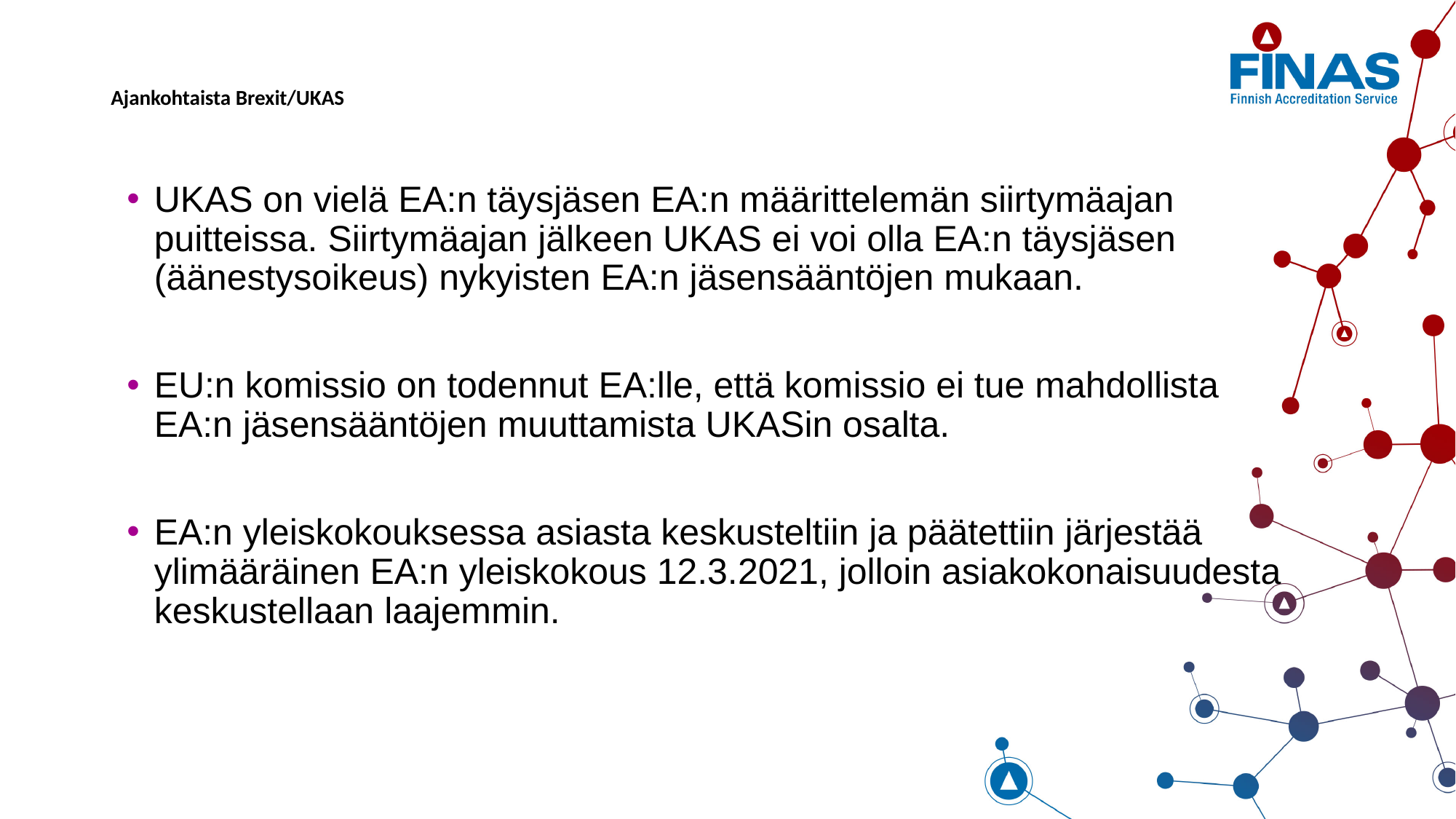

# Ajankohtaista Brexit/UKAS

UKAS on vielä EA:n täysjäsen EA:n määrittelemän siirtymäajan puitteissa. Siirtymäajan jälkeen UKAS ei voi olla EA:n täysjäsen (äänestysoikeus) nykyisten EA:n jäsensääntöjen mukaan.

EU:n komissio on todennut EA:lle, että komissio ei tue mahdollista EA:n jäsensääntöjen muuttamista UKASin osalta.

EA:n yleiskokouksessa asiasta keskusteltiin ja päätettiin järjestää ylimääräinen EA:n yleiskokous 12.3.2021, jolloin asiakokonaisuudesta keskustellaan laajemmin.